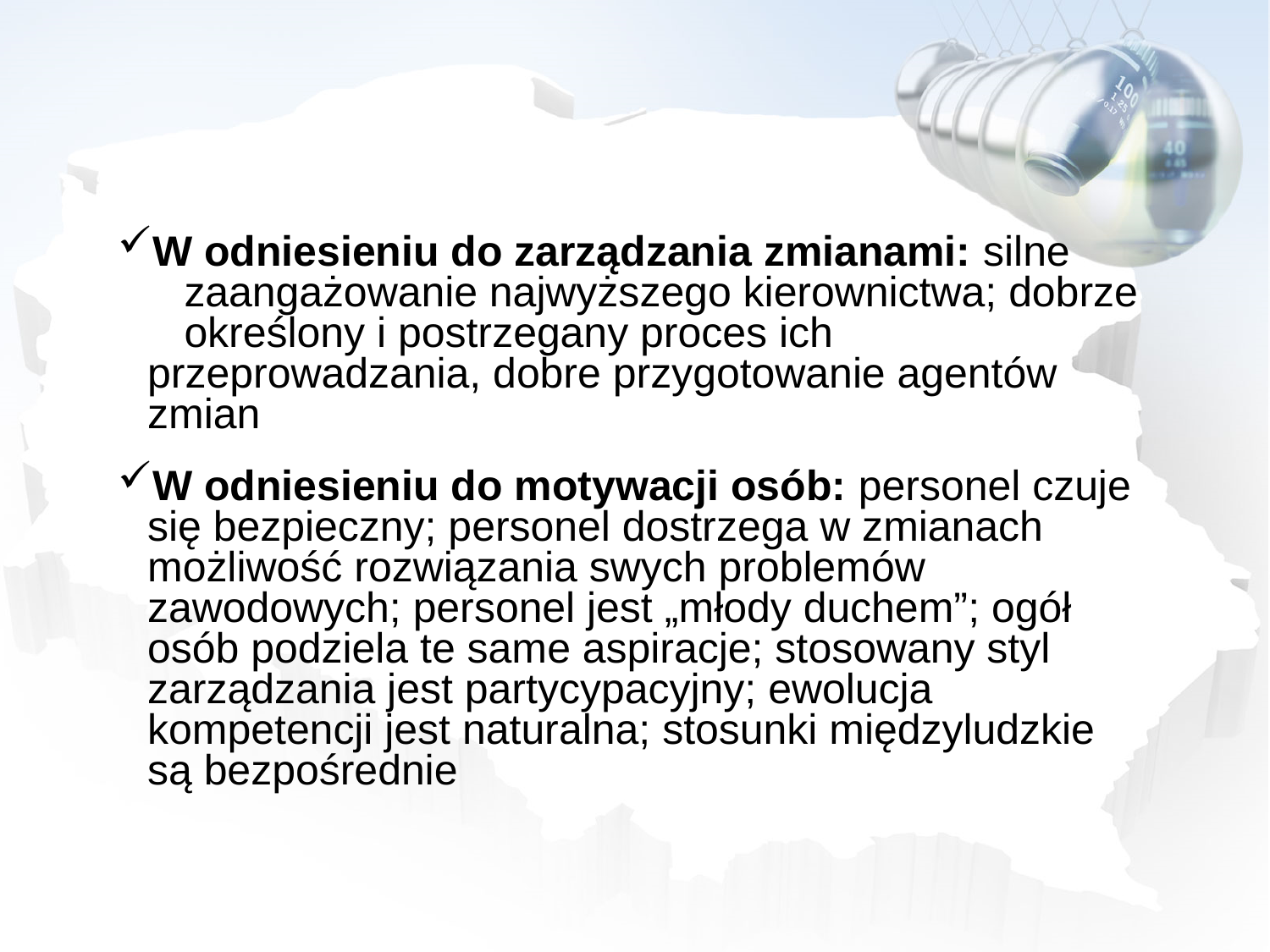

W odniesieniu do zarządzania zmianami: silne 	zaangażowanie najwyższego kierownictwa; dobrze 	określony i postrzegany proces ich przeprowadzania, dobre przygotowanie agentów zmian
W odniesieniu do motywacji osób: personel czuje się bezpieczny; personel dostrzega w zmianach możliwość rozwiązania swych problemów zawodowych; personel jest „młody duchem”; ogół osób podziela te same aspiracje; stosowany styl zarządzania jest partycypacyjny; ewolucja kompetencji jest naturalna; stosunki międzyludzkie są bezpośrednie